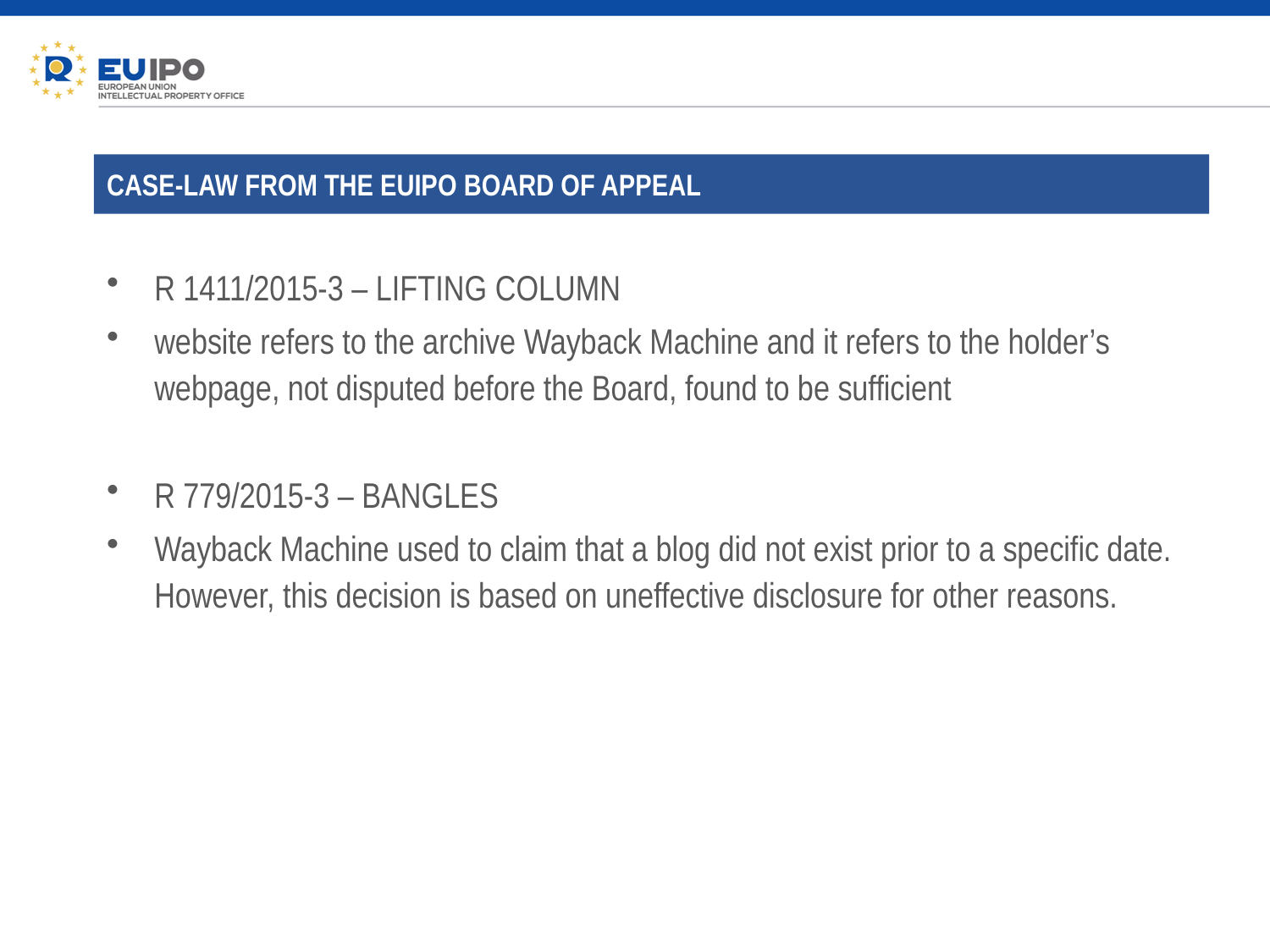

CASE-LAW FROM THE EUIPO BOARD OF APPEAL
# R 1411/2015-3 – LIFTING COLUMN
website refers to the archive Wayback Machine and it refers to the holder’s webpage, not disputed before the Board, found to be sufficient

R 779/2015-3 – BANGLES
Wayback Machine used to claim that a blog did not exist prior to a specific date. However, this decision is based on uneffective disclosure for other reasons.